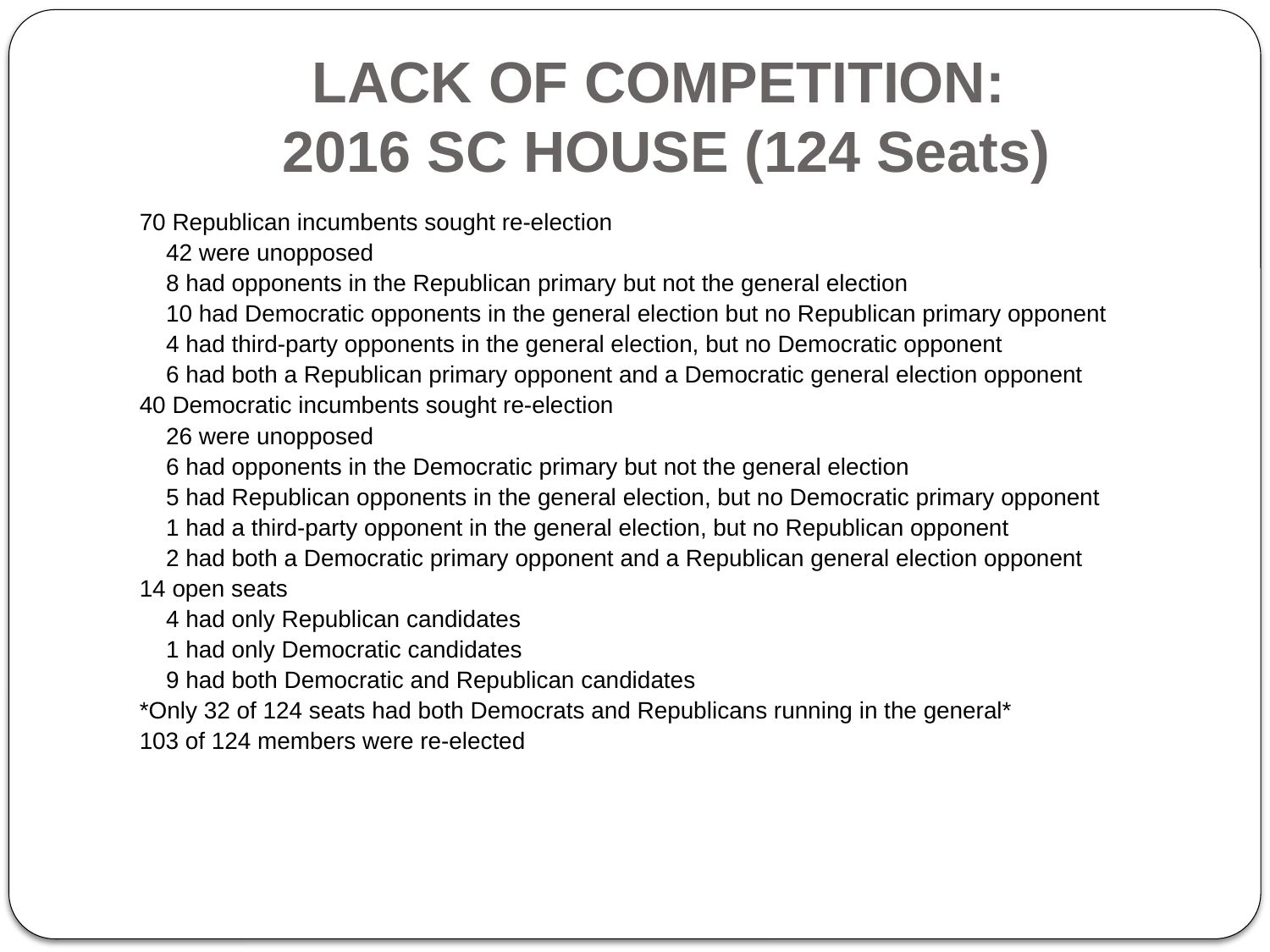

# LACK OF COMPETITION: 2016 SC HOUSE (124 Seats)
70 Republican incumbents sought re-election
	42 were unopposed
	8 had opponents in the Republican primary but not the general election
	10 had Democratic opponents in the general election but no Republican primary opponent
	4 had third-party opponents in the general election, but no Democratic opponent
	6 had both a Republican primary opponent and a Democratic general election opponent
40 Democratic incumbents sought re-election
	26 were unopposed
	6 had opponents in the Democratic primary but not the general election
	5 had Republican opponents in the general election, but no Democratic primary opponent
	1 had a third-party opponent in the general election, but no Republican opponent
	2 had both a Democratic primary opponent and a Republican general election opponent
14 open seats
	4 had only Republican candidates
	1 had only Democratic candidates
	9 had both Democratic and Republican candidates
*Only 32 of 124 seats had both Democrats and Republicans running in the general*
103 of 124 members were re-elected